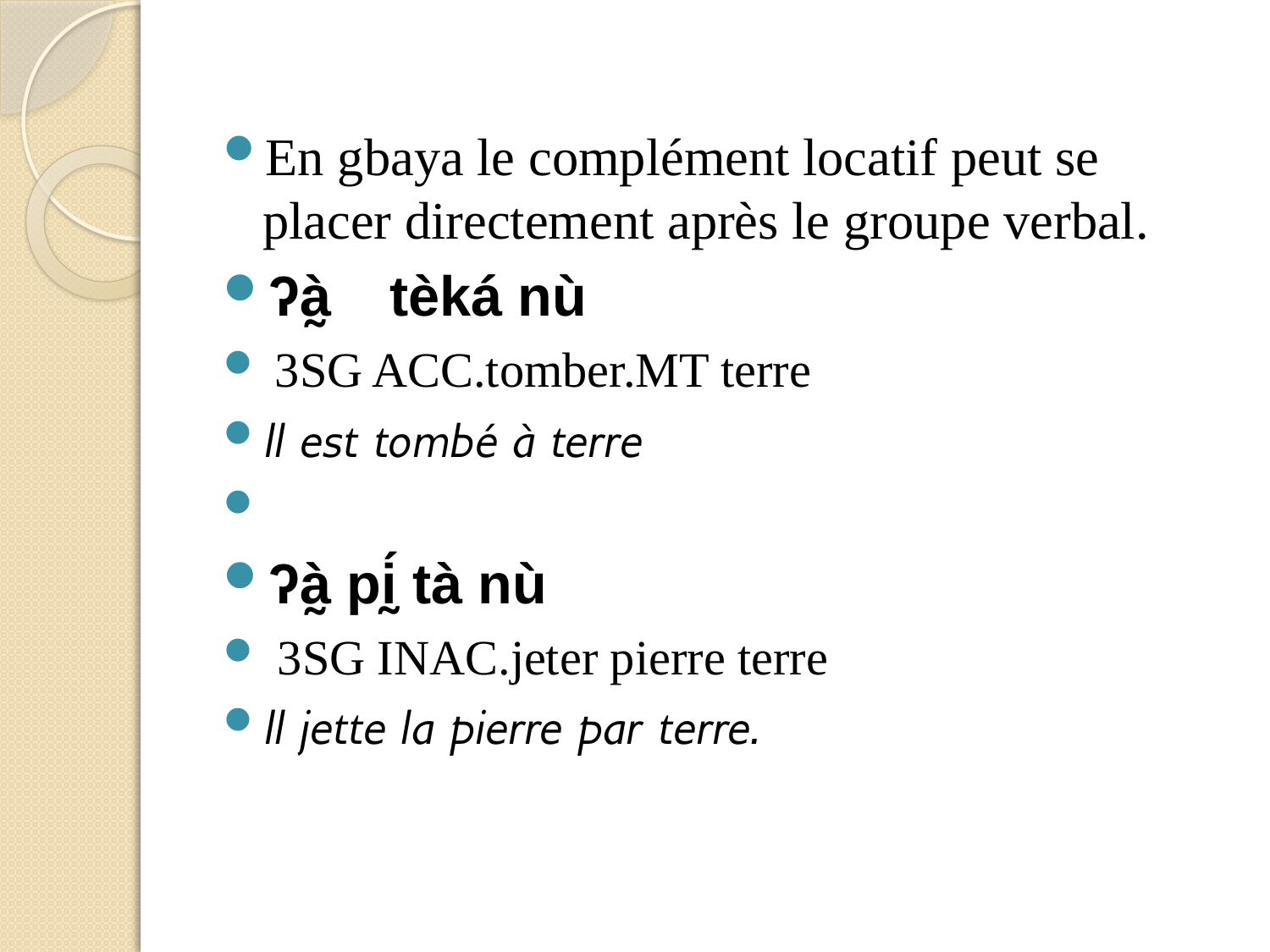

En gbaya le complément locatif peut se placer directement après le groupe verbal.
ʔà̰ 	tèká nù
 3sg acc.tomber.mt terre
Il est tombé à terre

ʔà̰ pḭ́ tà nù
 3sg inac.jeter pierre terre
Il jette la pierre par terre.